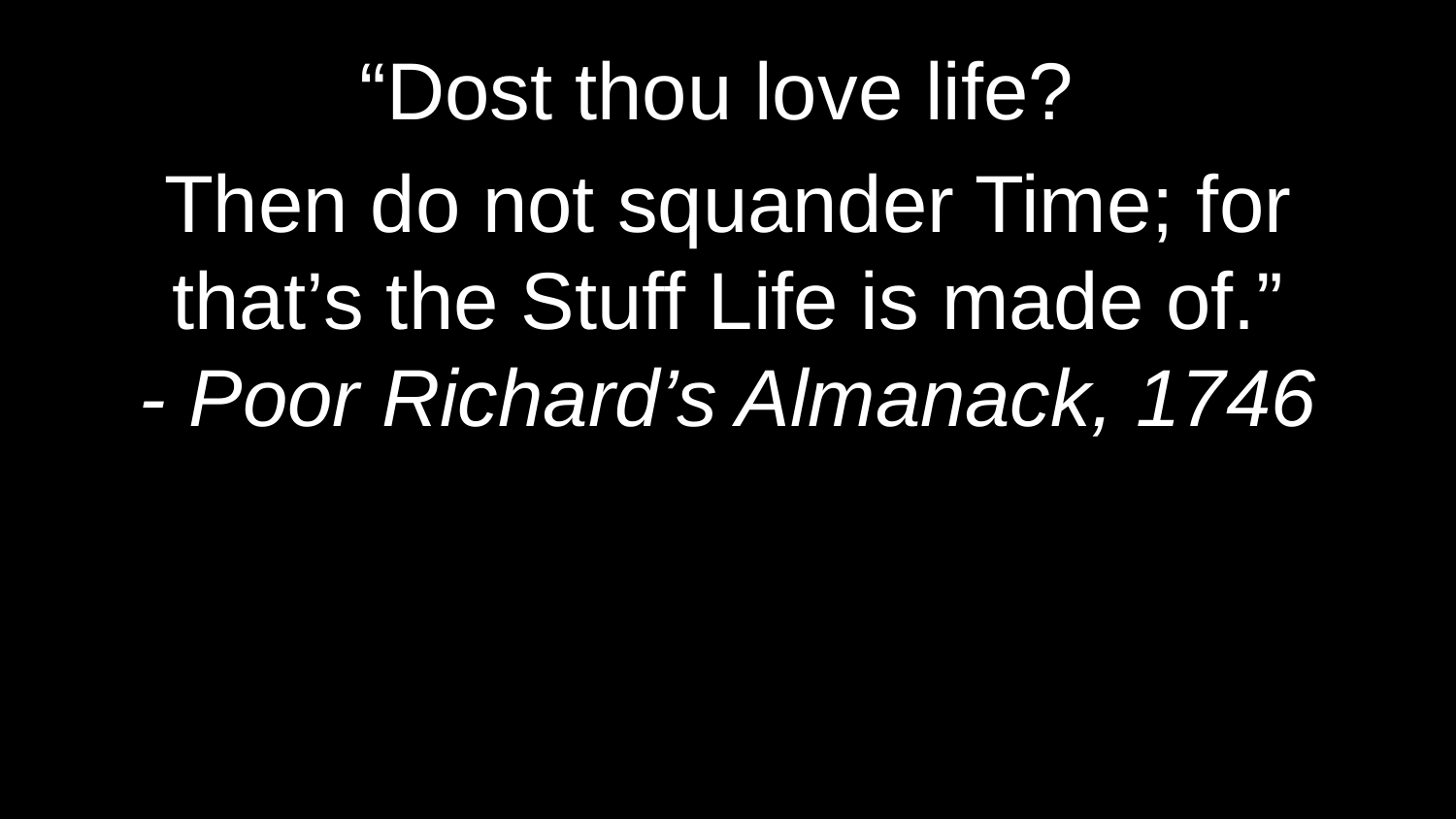

“Dost thou love life?
Then do not squander Time; for that’s the Stuff Life is made of.”
- Poor Richard’s Almanack, 1746